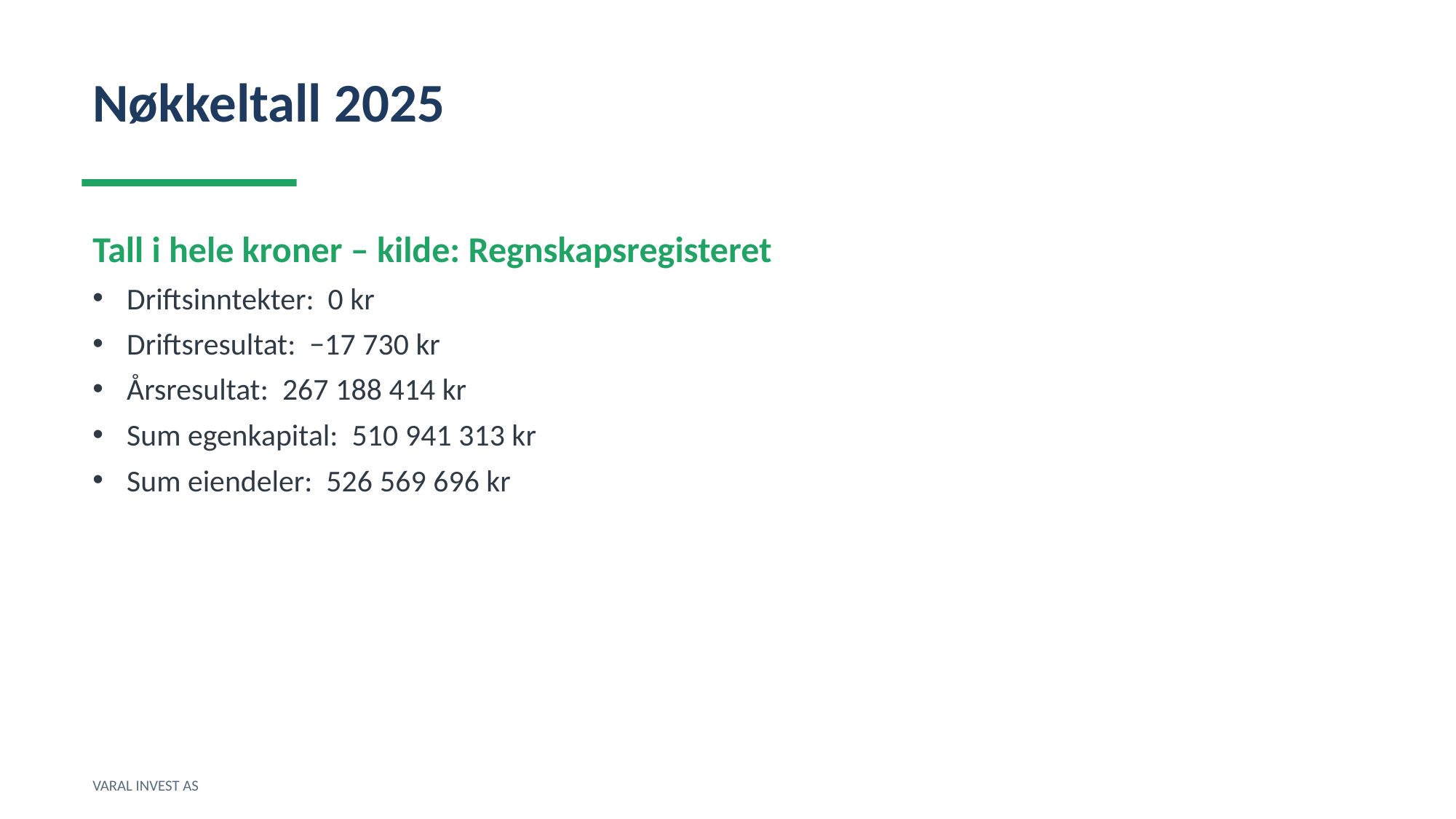

Nøkkeltall 2025

Tall i hele kroner – kilde: Regnskapsregisteret
Driftsinntekter:  0 kr
Driftsresultat:  −17 730 kr
Årsresultat:  267 188 414 kr
Sum egenkapital:  510 941 313 kr
Sum eiendeler:  526 569 696 kr
VARAL INVEST AS